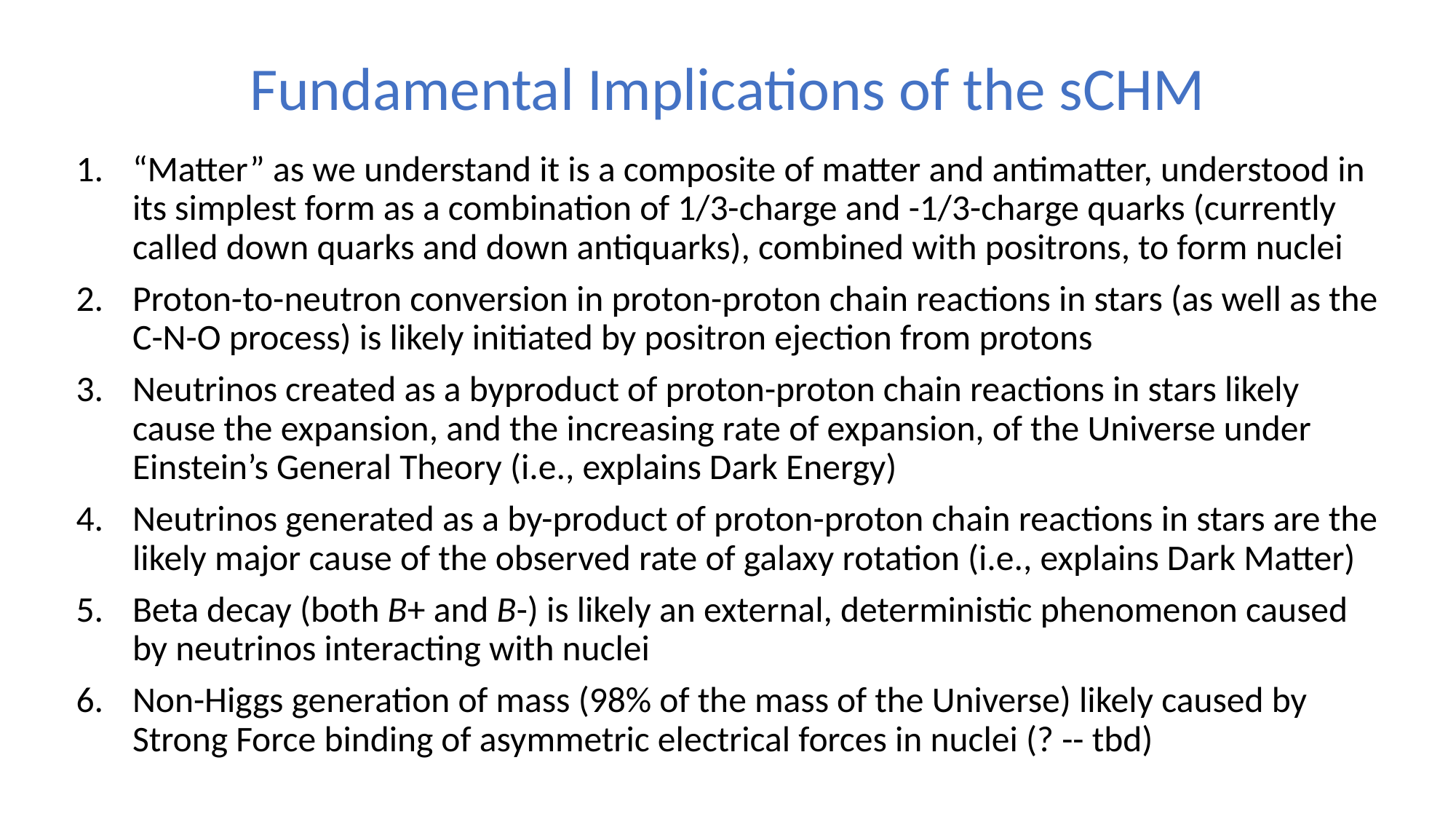

# Fundamental Implications of the sCHM

“Matter” as we understand it is a composite of matter and antimatter, understood in its simplest form as a combination of 1/3-charge and -1/3-charge quarks (currently called down quarks and down antiquarks), combined with positrons, to form nuclei
Proton-to-neutron conversion in proton-proton chain reactions in stars (as well as the C-N-O process) is likely initiated by positron ejection from protons
Neutrinos created as a byproduct of proton-proton chain reactions in stars likely cause the expansion, and the increasing rate of expansion, of the Universe under Einstein’s General Theory (i.e., explains Dark Energy)
Neutrinos generated as a by-product of proton-proton chain reactions in stars are the likely major cause of the observed rate of galaxy rotation (i.e., explains Dark Matter)
Beta decay (both B+ and B-) is likely an external, deterministic phenomenon caused by neutrinos interacting with nuclei
Non-Higgs generation of mass (98% of the mass of the Universe) likely caused by Strong Force binding of asymmetric electrical forces in nuclei (? -- tbd)